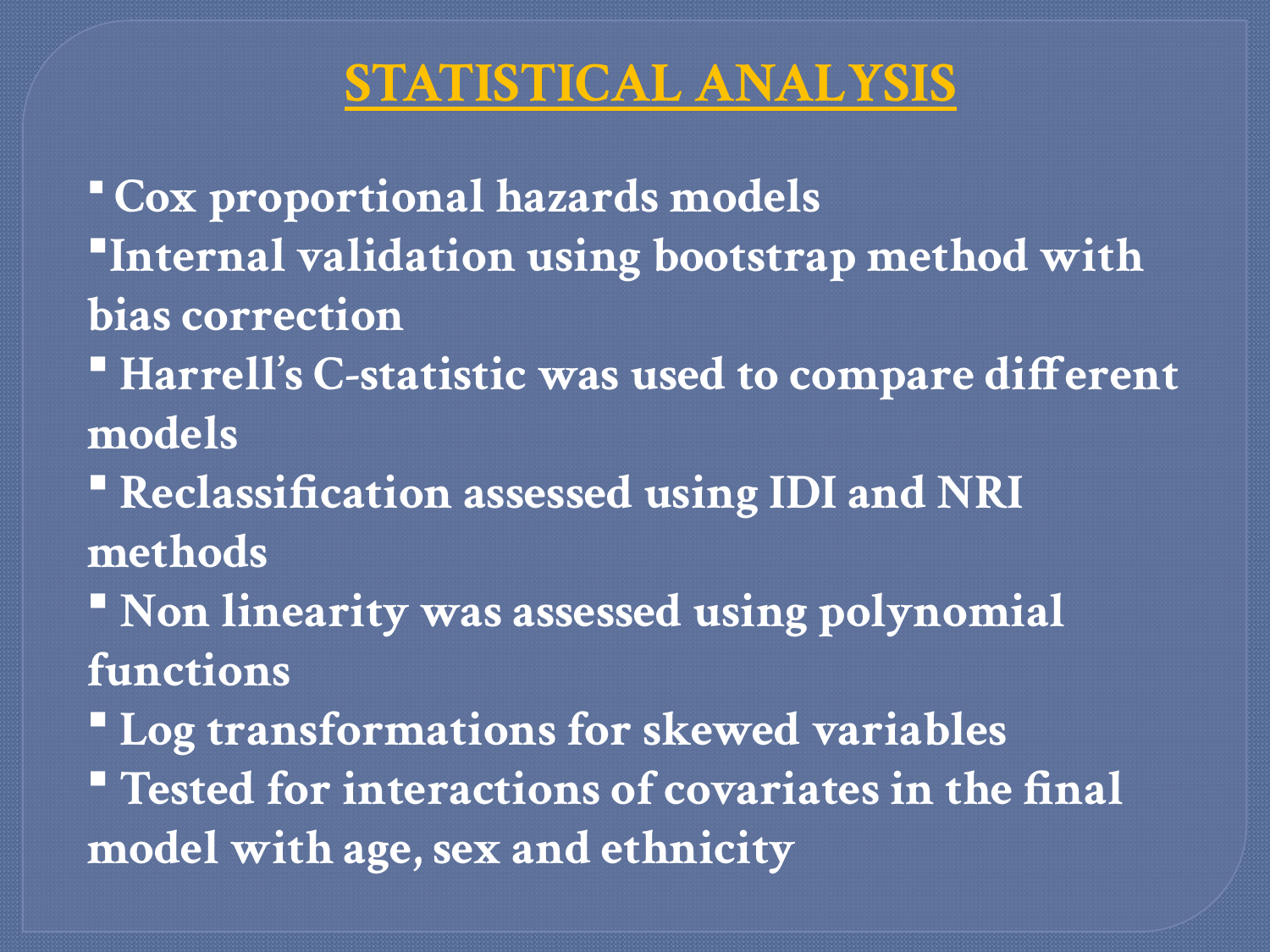

STATISTICAL ANALYSIS

 Cox proportional hazards models
Internal validation using bootstrap method with bias correction
 Harrell’s C-statistic was used to compare different models
 Reclassification assessed using IDI and NRI methods
 Non linearity was assessed using polynomial functions
 Log transformations for skewed variables
 Tested for interactions of covariates in the final model with age, sex and ethnicity